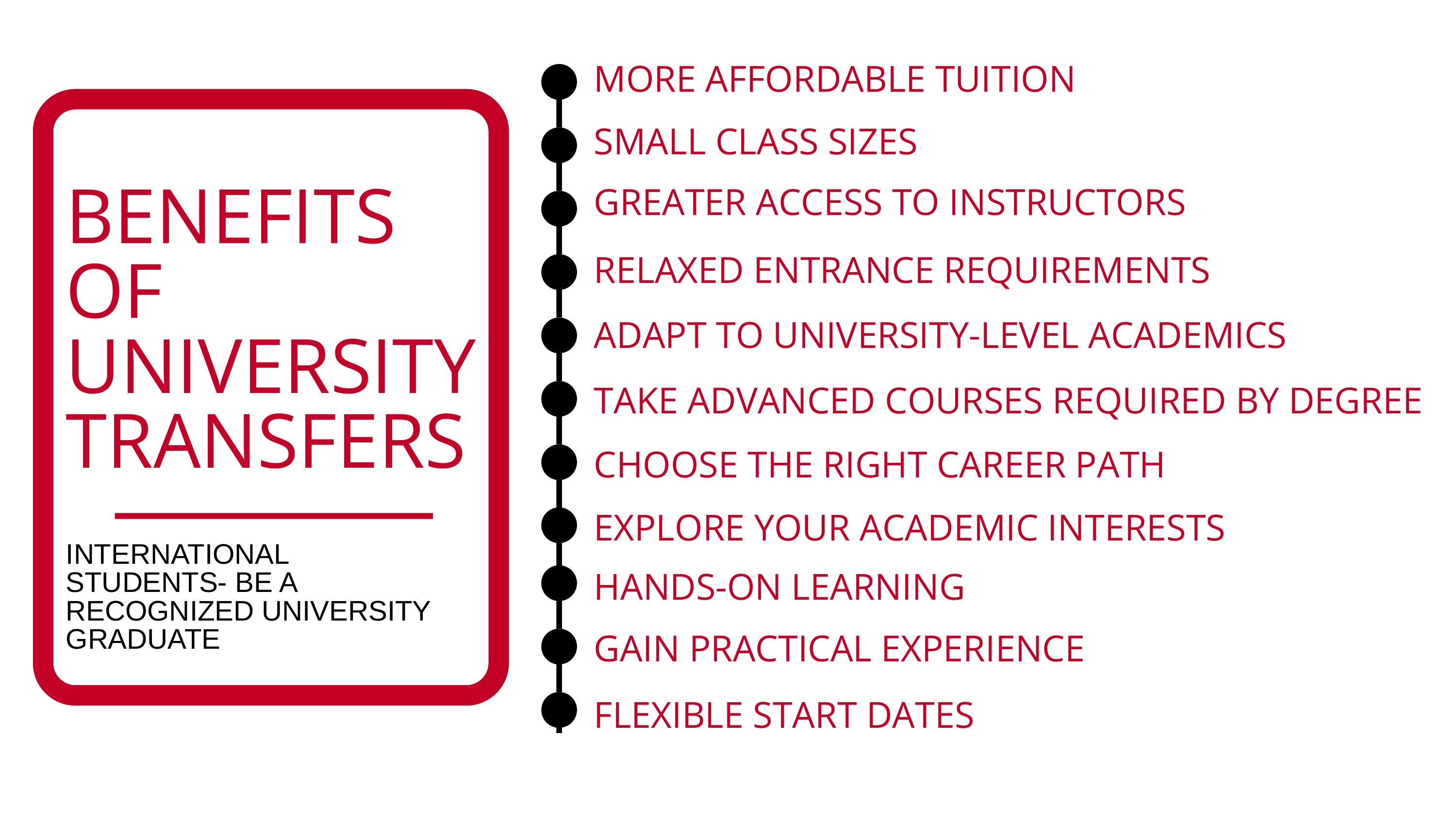

MORE AFFORDABLE TUITION

BENEFITS OF UNIVERSITY TRANSFERS

INTERNATIONAL STUDENTS- BE A RECOGNIZED UNIVERSITY GRADUATE
SMALL CLASS SIZES

GREATER ACCESS TO INSTRUCTORS

RELAXED ENTRANCE REQUIREMENTS

ADAPT TO UNIVERSITY-LEVEL ACADEMICS

TAKE ADVANCED COURSES REQUIRED BY DEGREE

CHOOSE THE RIGHT CAREER PATH

EXPLORE YOUR ACADEMIC INTERESTS

HANDS-ON LEARNING

GAIN PRACTICAL EXPERIENCE

FLEXIBLE START DATES